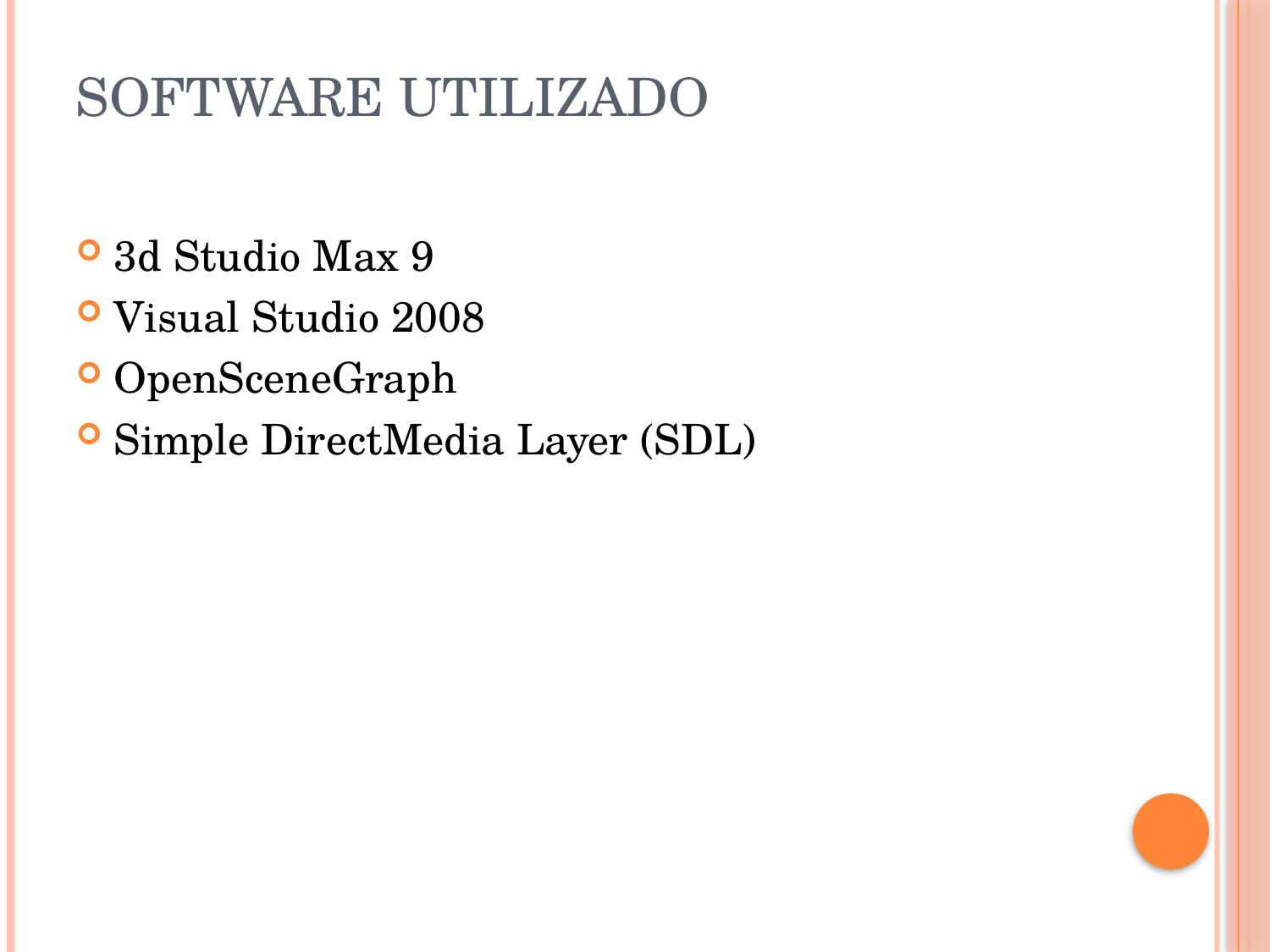

# Software Utilizado
3d Studio Max 9
Visual Studio 2008
OpenSceneGraph
Simple DirectMedia Layer (SDL)